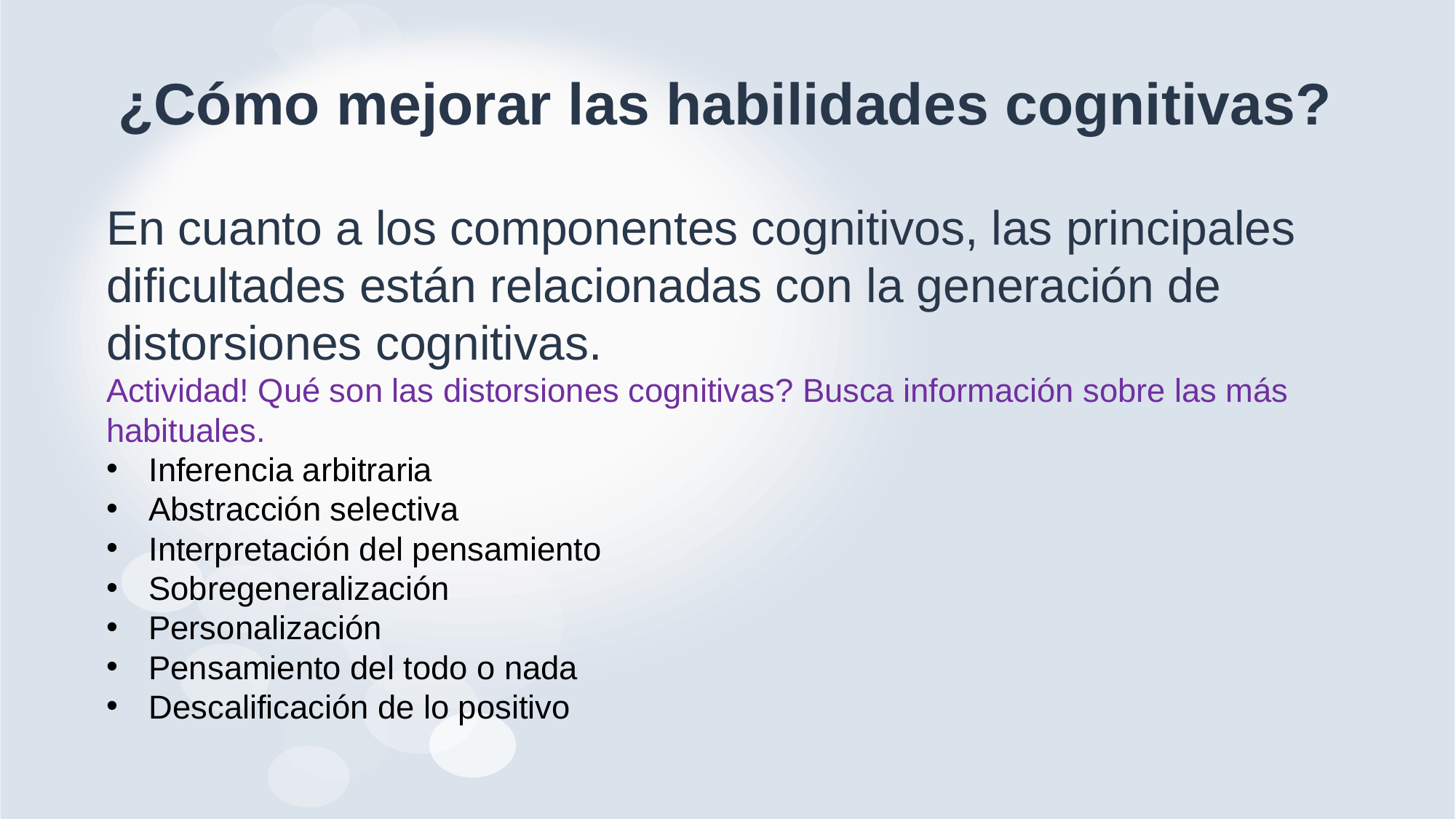

# ¿Cómo mejorar las habilidades cognitivas?
En cuanto a los componentes cognitivos, las principales dificultades están relacionadas con la generación de distorsiones cognitivas.
Actividad! Qué son las distorsiones cognitivas? Busca información sobre las más habituales.
Inferencia arbitraria
Abstracción selectiva
Interpretación del pensamiento
Sobregeneralización
Personalización
Pensamiento del todo o nada
Descalificación de lo positivo